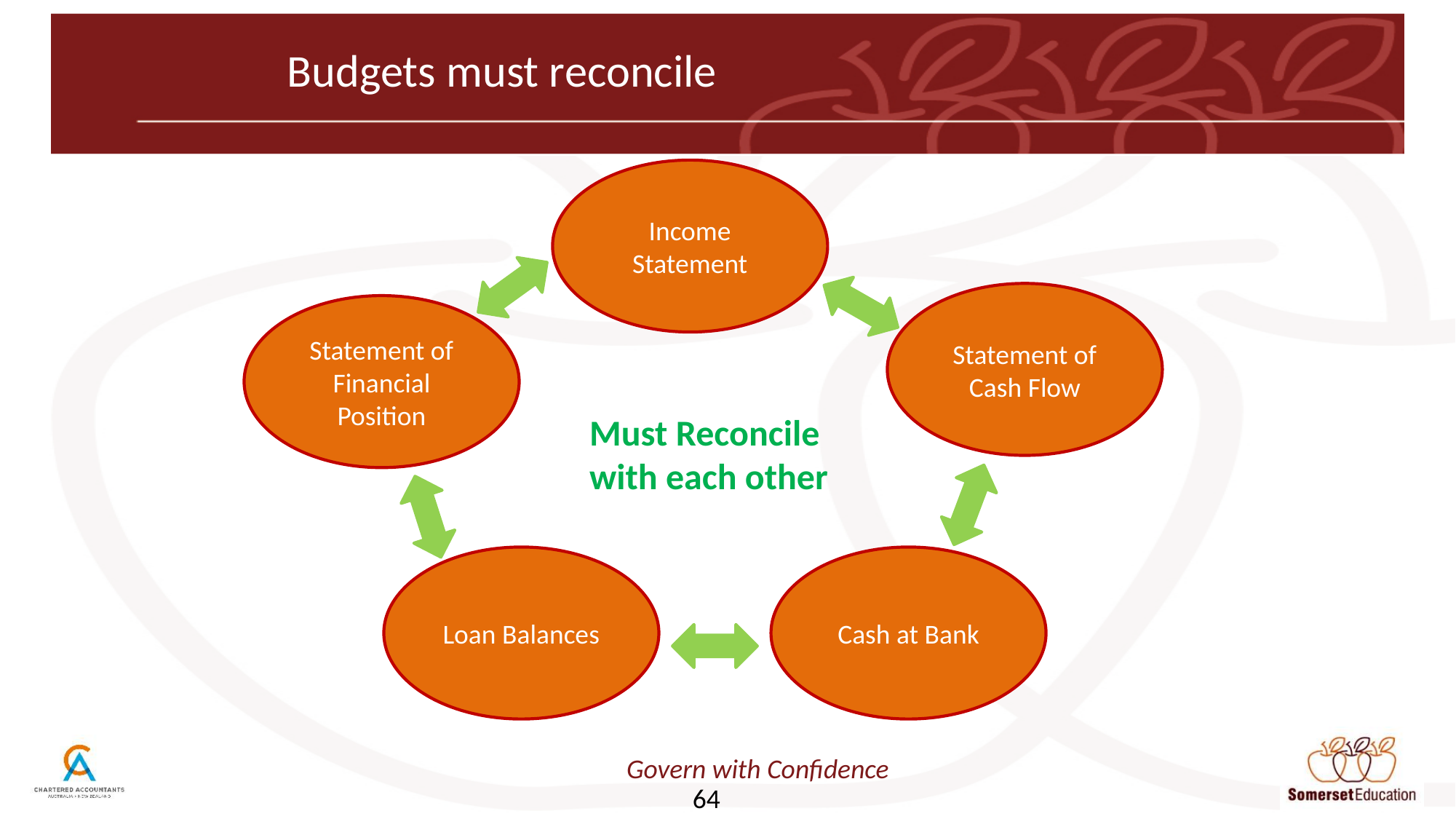

# Budgets must reconcile
Income Statement

Statement of Cash Flow

Statement of Financial Position
Must Reconcile with each other

Loan Balances
Cash at Bank

64